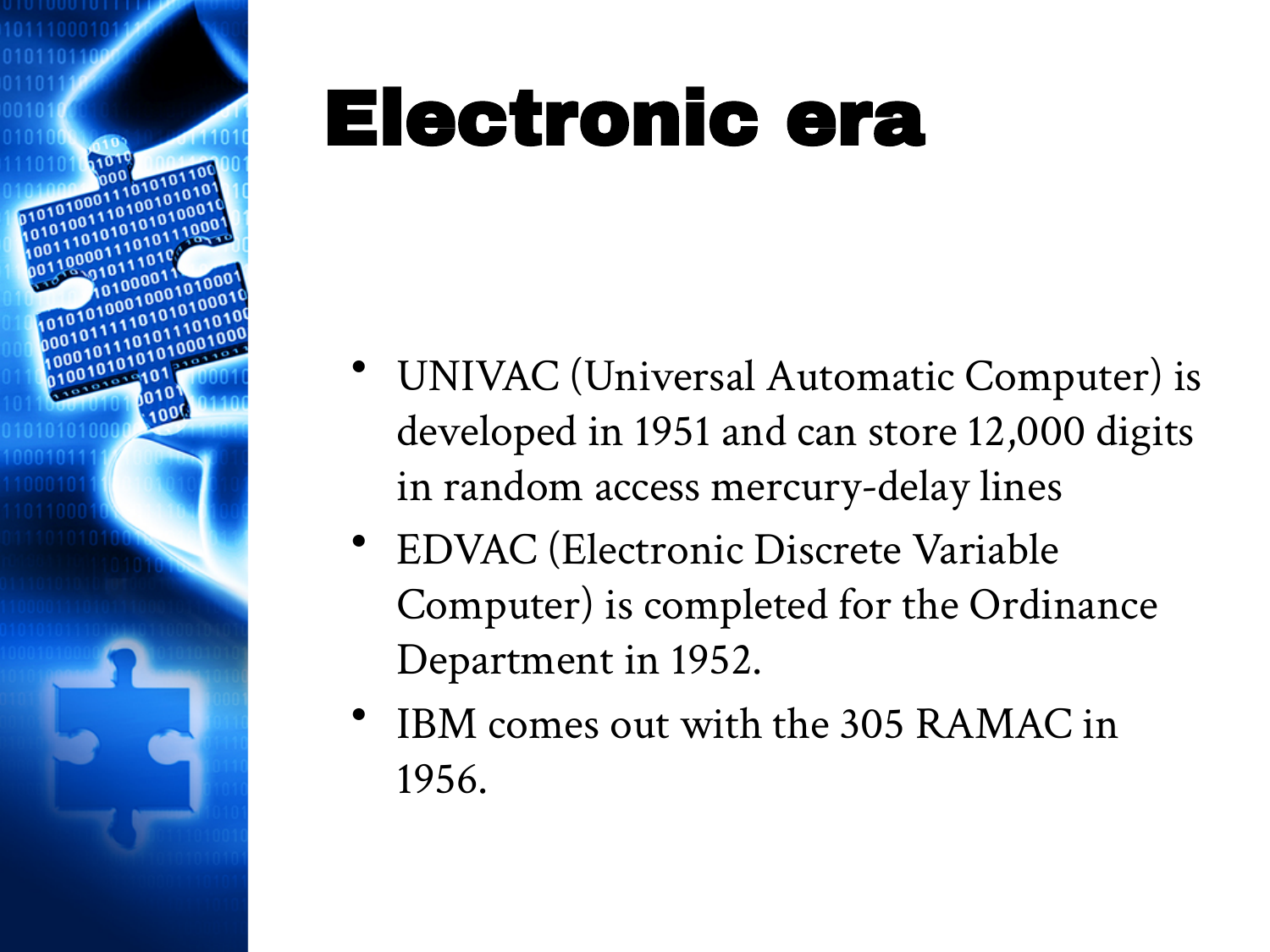

# Electronic era
UNIVAC (Universal Automatic Computer) is developed in 1951 and can store 12,000 digits in random access mercury-delay lines
EDVAC (Electronic Discrete Variable Computer) is completed for the Ordinance Department in 1952.
IBM comes out with the 305 RAMAC in 1956.